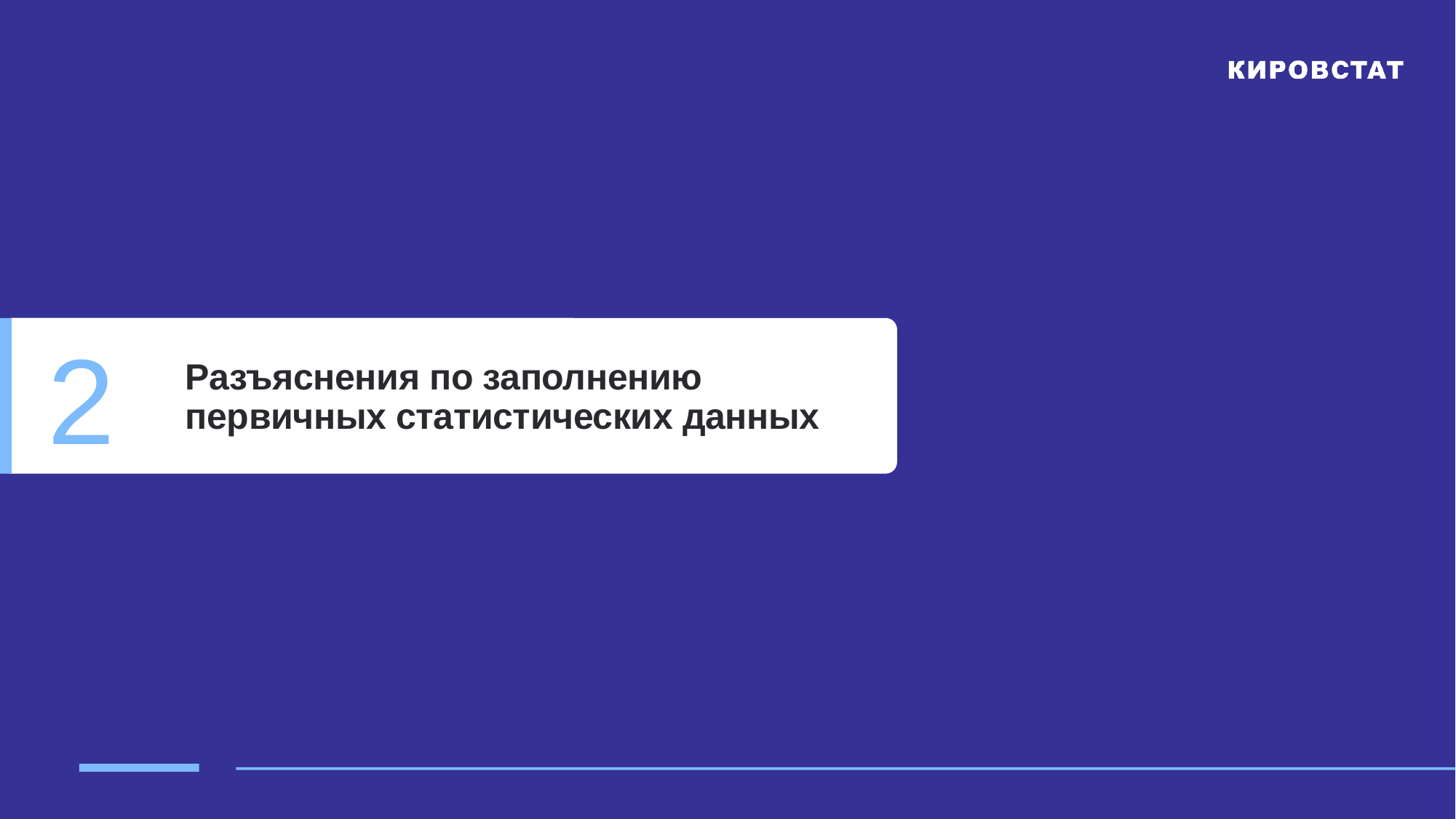

# 2
Разъяснения по заполнению первичных статистических данных